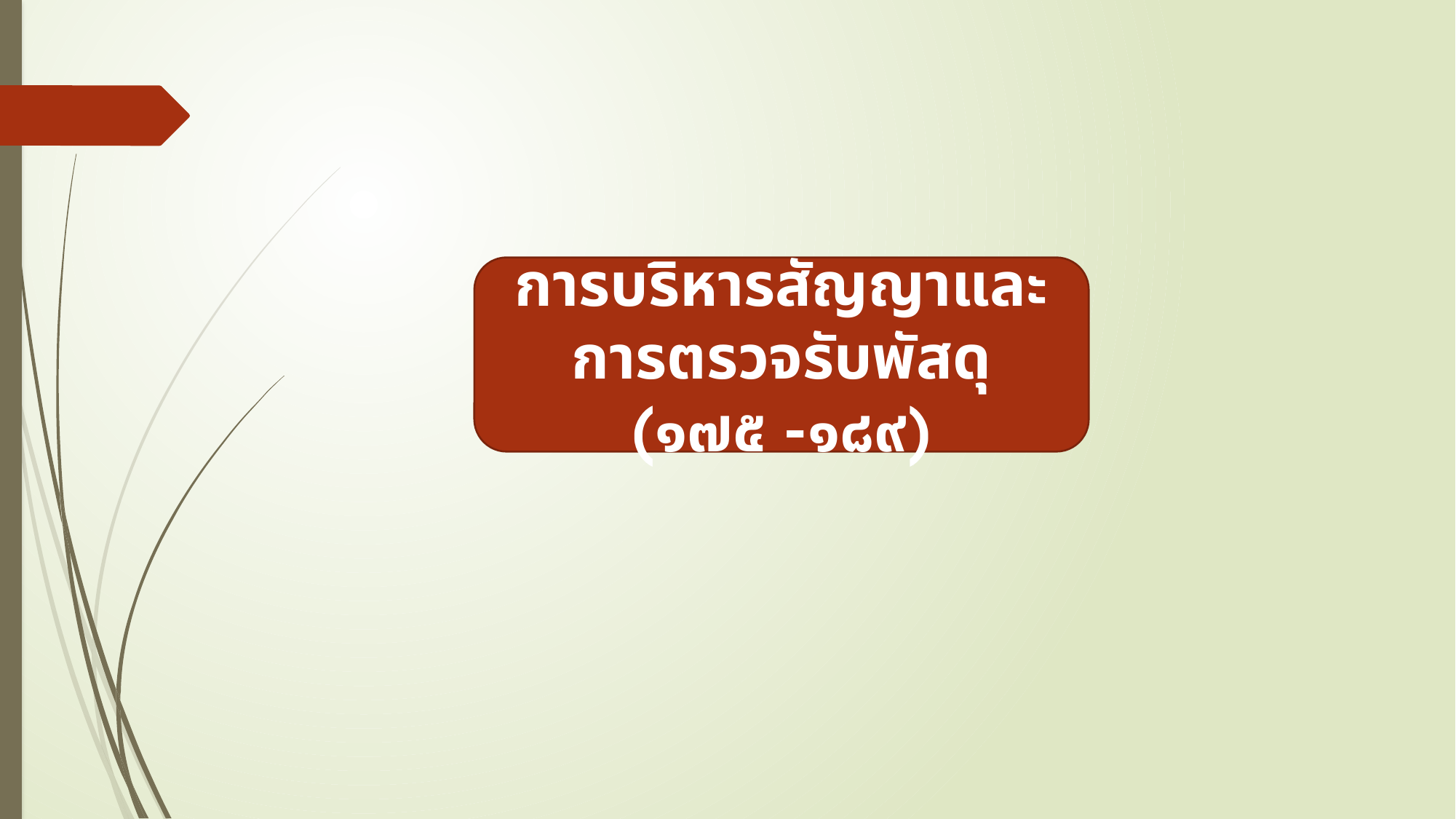

การบริหารสัญญาและการตรวจรับพัสดุ
(๑๗๕ -๑๘๙)